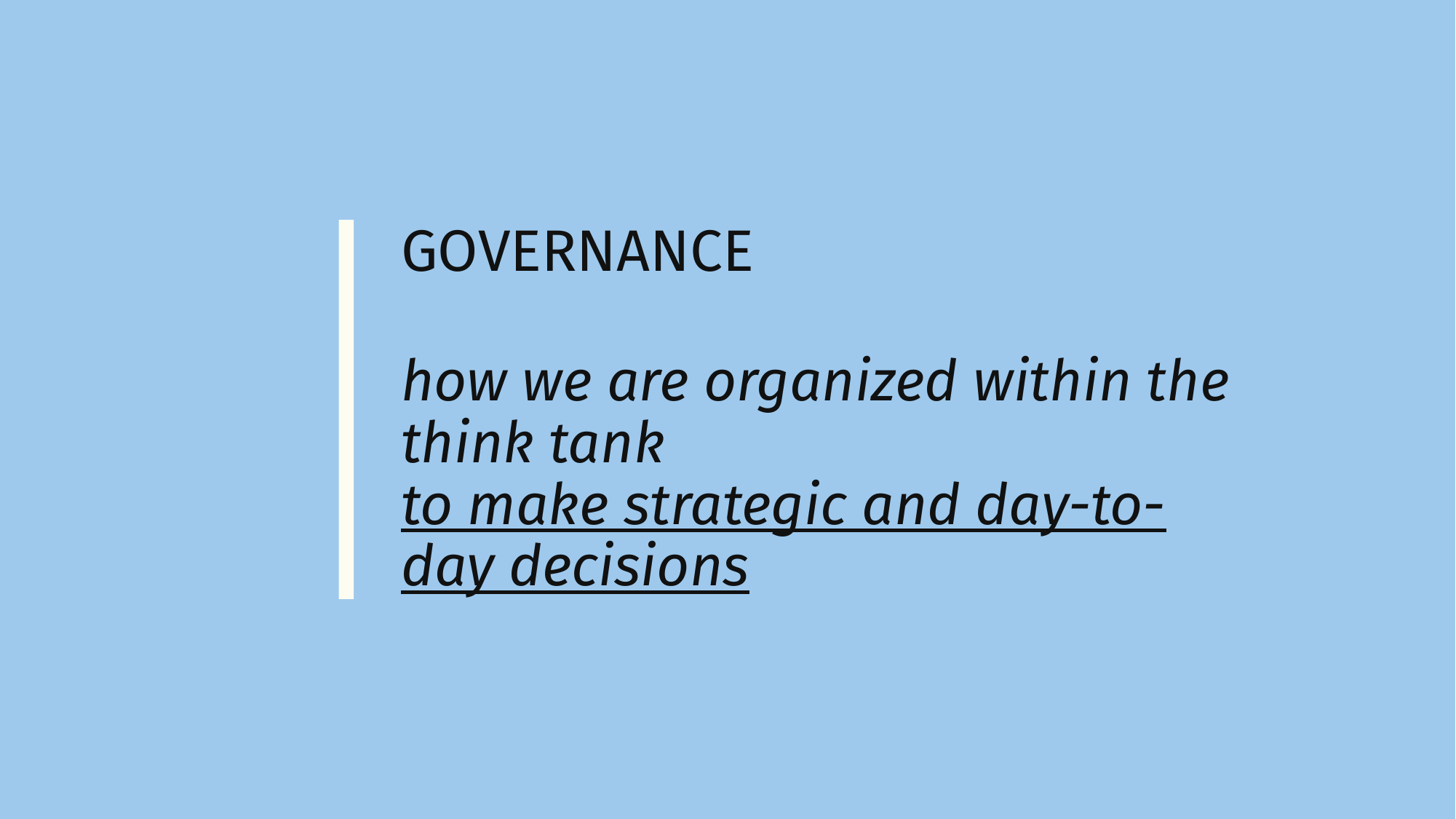

# GOVERNANCE how we are organized within the think tank to make strategic and day-to-day decisions